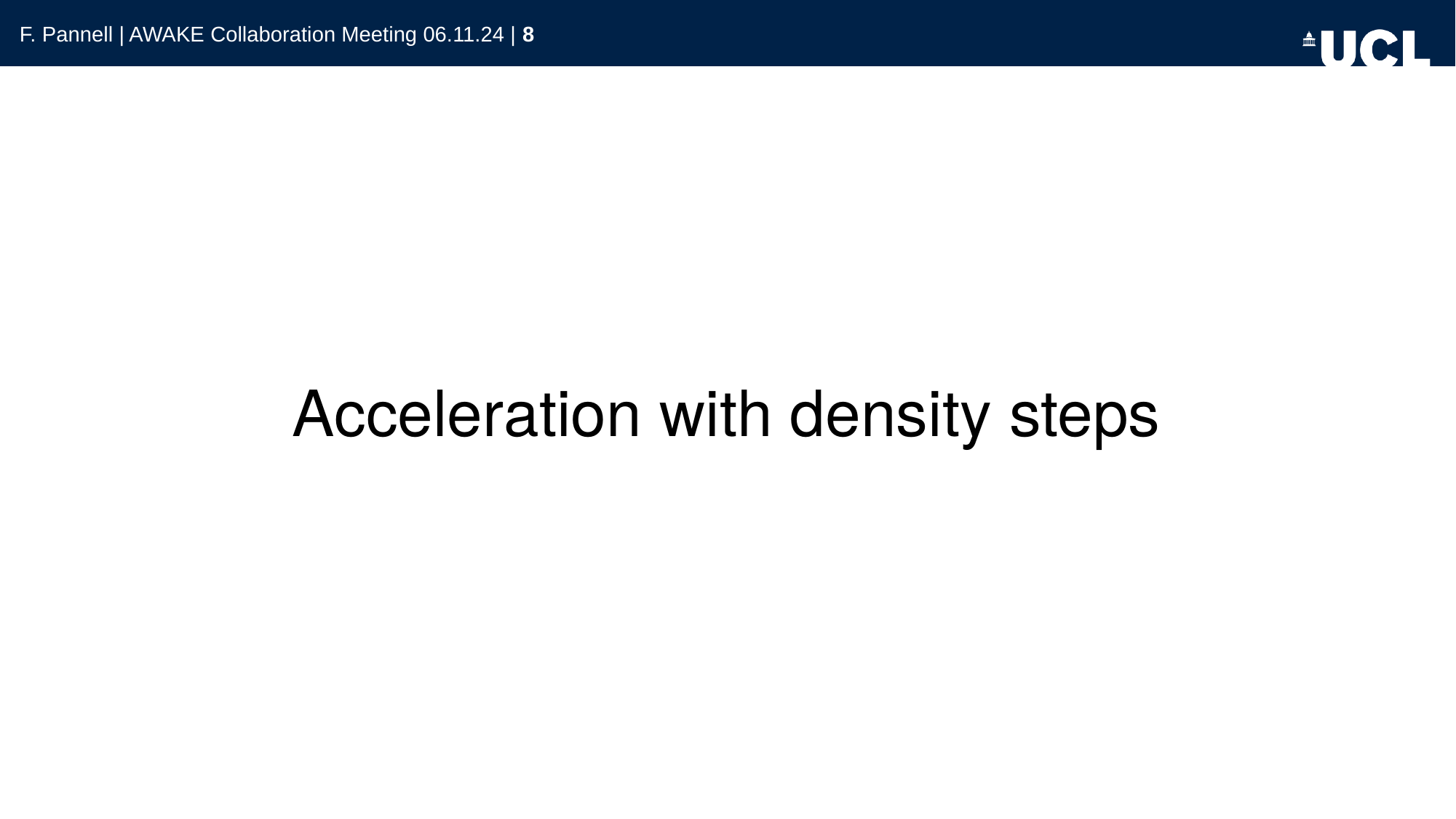

F. Pannell | AWAKE Collaboration Meeting 06.11.24 | 8
Acceleration with density steps